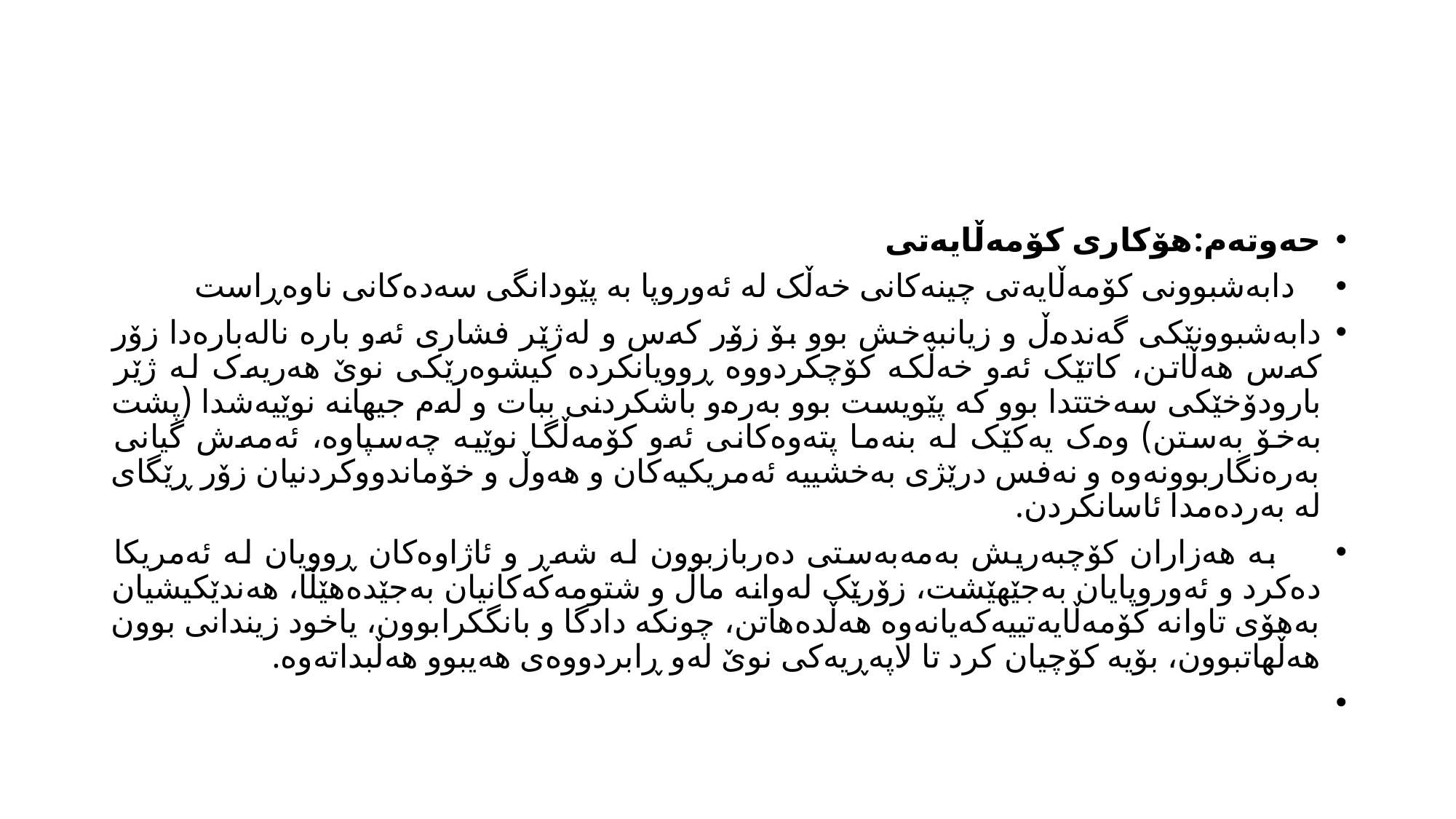

#
حەوتەم:هۆکاری کۆمەڵایەتی
   دابەشبوونی کۆمەڵایەتی چینەکانی خەڵک لە ئەوروپا بە پێودانگی سەدەکانی ناوەڕاست
دابەشبوونێکی گەندەڵ و زیانبەخش بوو بۆ زۆر کەس و لەژێر فشاری ئەو بارە نالەبارەدا زۆر کەس هەڵاتن، کاتێک ئەو خەڵکە کۆچکردووە ڕوویانکردە کیشوەرێکی نوێ هەریەک لە ژێر بارودۆخێکی سەختتدا بوو کە پێویست بوو بەرەو باشکردنی ببات و لەم جیهانە نوێیەشدا (پشت بەخۆ بەستن) وەک یەکێک لە بنەما پتەوەکانی ئەو کۆمەڵگا نوێیە چەسپاوە، ئەمەش گیانی بەرەنگاربوونەوە و نەفس درێژی بەخشییە ئەمریکیەکان و هەوڵ و خۆماندووکردنیان زۆر ڕێگای لە بەردەمدا ئاسانکردن.
    بە هەزاران کۆچبەریش بەمەبەستی دەربازبوون لە شەڕ و ئاژاوەکان ڕوویان لە ئەمریکا دەکرد و ئەوروپایان بەجێهێشت، زۆرێک لەوانە ماڵ و شتومەکەکانیان بەجێدەهێڵا، هەندێکیشیان بەهۆی تاوانە کۆمەڵایەتییەکەیانەوە هەڵدەهاتن، چونکە دادگا و بانگکرابوون، یاخود زیندانی بوون هەڵهاتبوون، بۆیە کۆچیان کرد تا لاپەڕیەکی نوێ لەو ڕابردووەی هەیبوو هەڵبداتەوە.